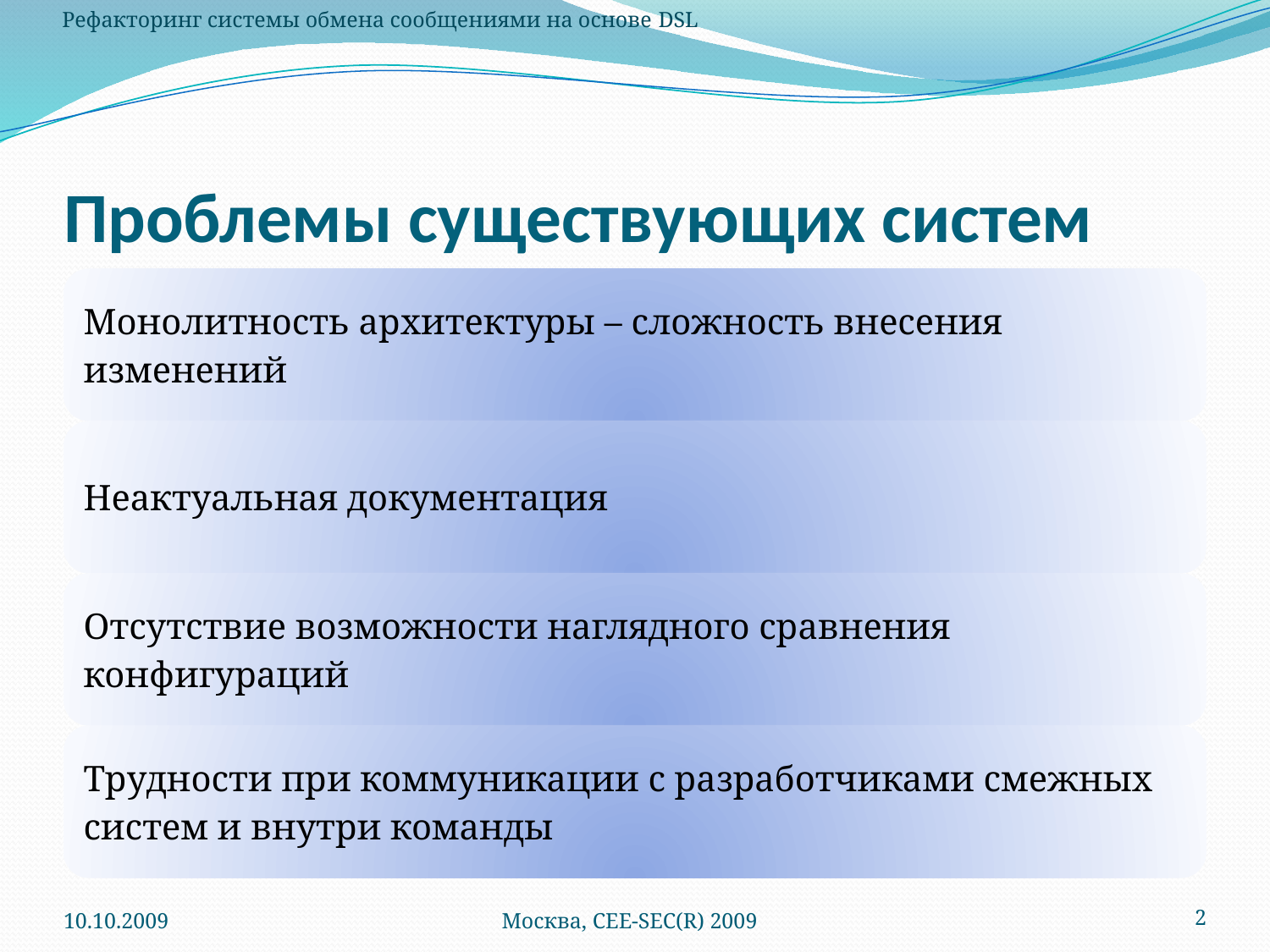

Рефакторинг системы обмена сообщениями на основе DSL
# Проблемы существующих систем
Монолитность архитектуры – сложность внесения изменений
Отсутствие возможности наглядного сравнения конфигураций
Трудности при коммуникации с разработчиками смежных систем и внутри команды
Неактуальная документация
10.10.2009
2
Москва, CEE-SEC(R) 2009